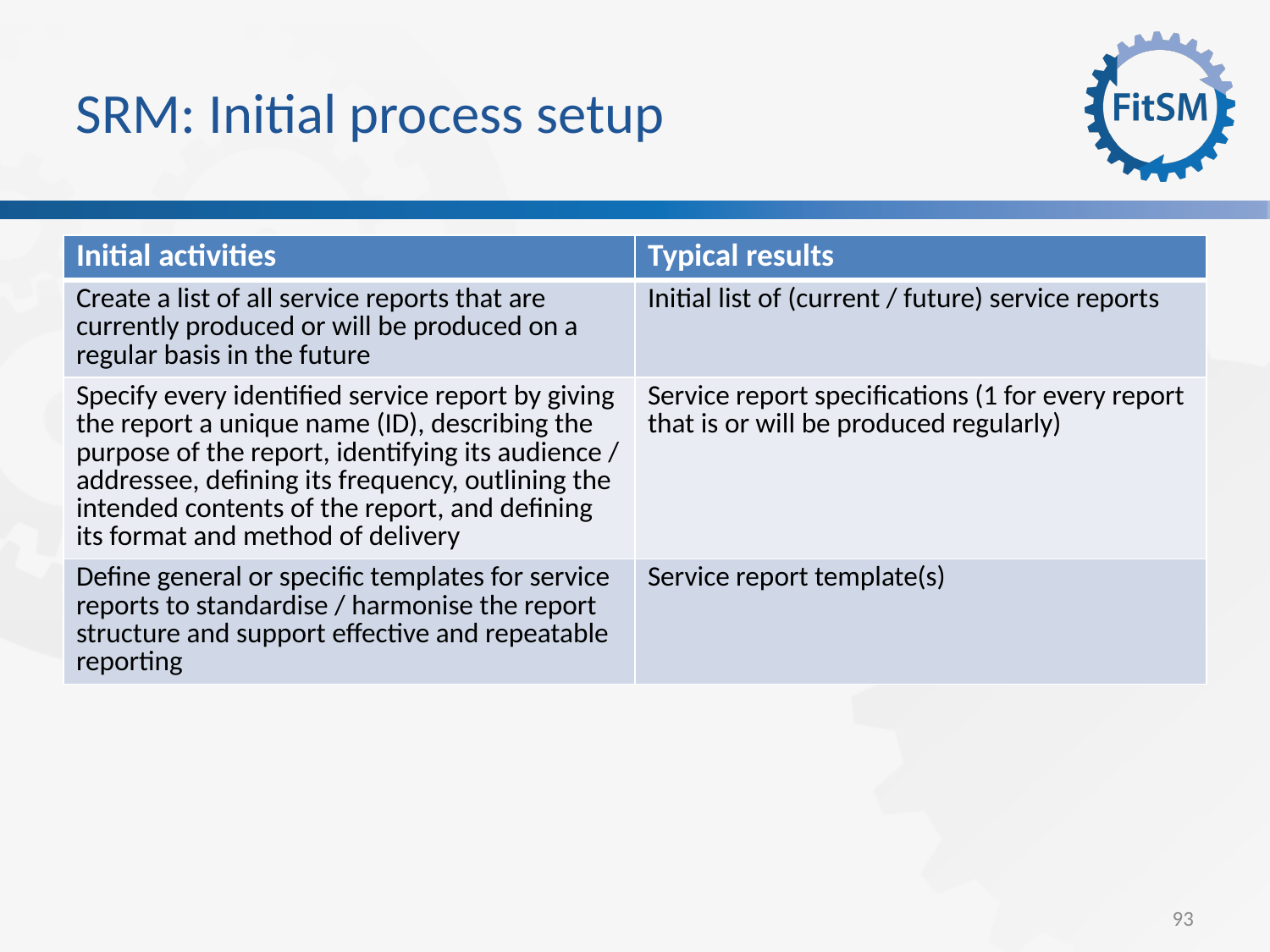

SRM: Initial process setup
| Initial activities | Typical results |
| --- | --- |
| Create a list of all service reports that are currently produced or will be produced on a regular basis in the future | Initial list of (current / future) service reports |
| Specify every identified service report by giving the report a unique name (ID), describing the purpose of the report, identifying its audience / addressee, defining its frequency, outlining the intended contents of the report, and defining its format and method of delivery | Service report specifications (1 for every report that is or will be produced regularly) |
| Define general or specific templates for service reports to standardise / harmonise the report structure and support effective and repeatable reporting | Service report template(s) |
93